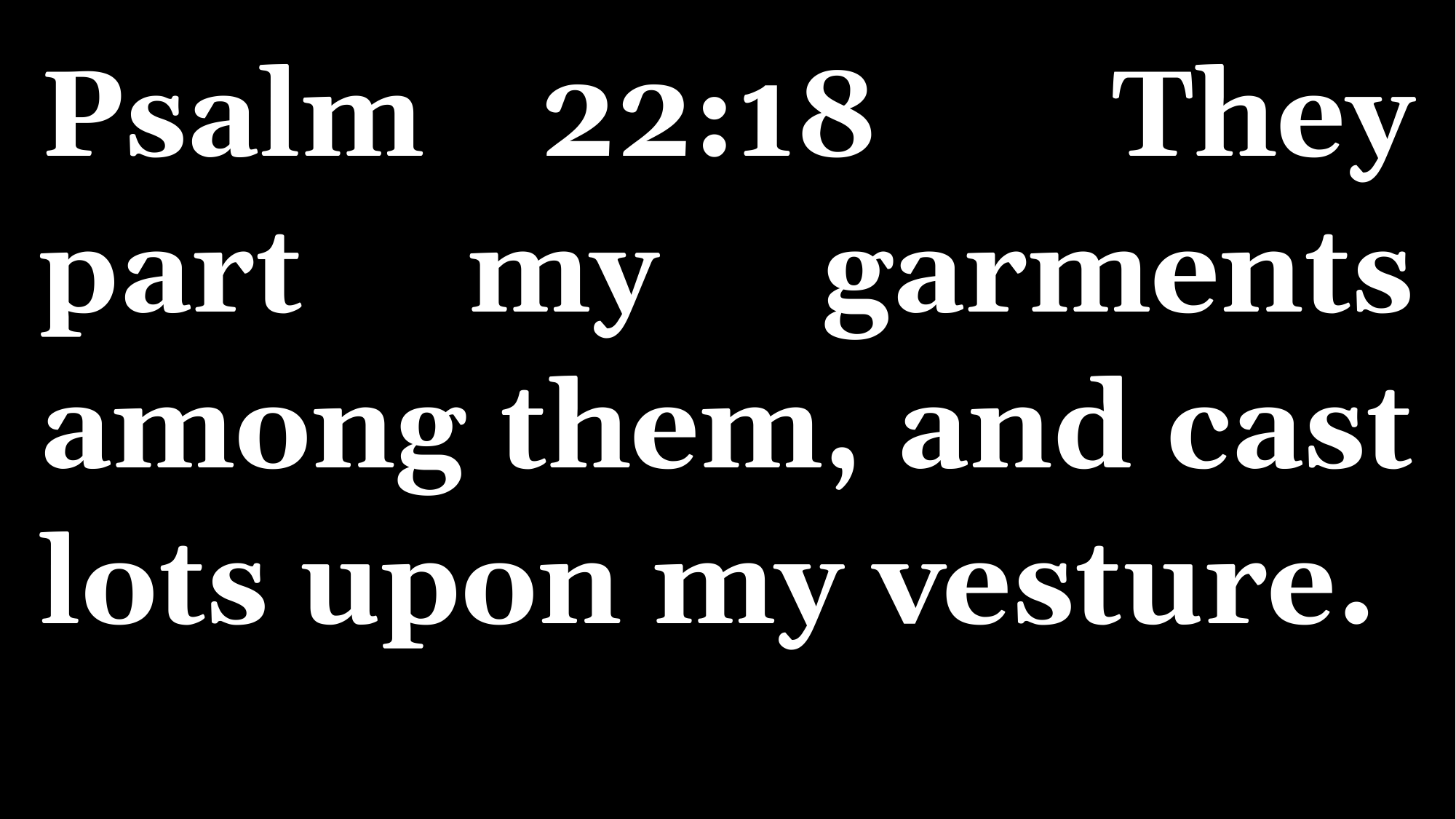

Psalm 22:18  They part my garments among them, and cast lots upon my vesture.